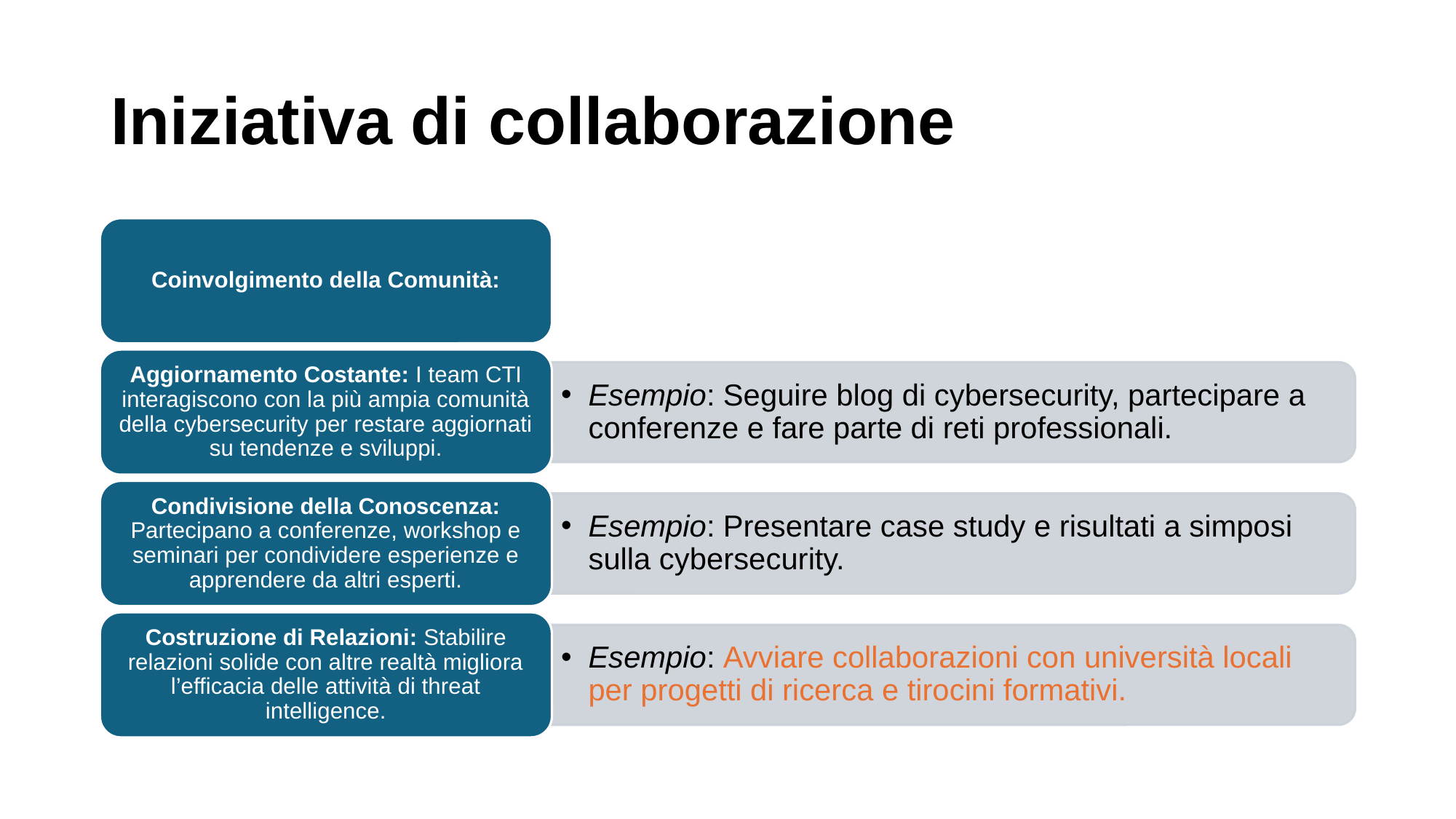

# Iniziativa di collaborazione

Coinvolgimento della Comunità:

Aggiornamento Costante: I team CTI interagiscono con la più ampia comunità della cybersecurity per restare aggiornati su tendenze e sviluppi.
Esempio: Seguire blog di cybersecurity, partecipare a conferenze e fare parte di reti professionali.

Condivisione della Conoscenza: Partecipano a conferenze, workshop e seminari per condividere esperienze e apprendere da altri esperti.
Esempio: Presentare case study e risultati a simposi sulla cybersecurity.

Costruzione di Relazioni: Stabilire relazioni solide con altre realtà migliora l’efficacia delle attività di threat intelligence.
Esempio: Avviare collaborazioni con università locali per progetti di ricerca e tirocini formativi.